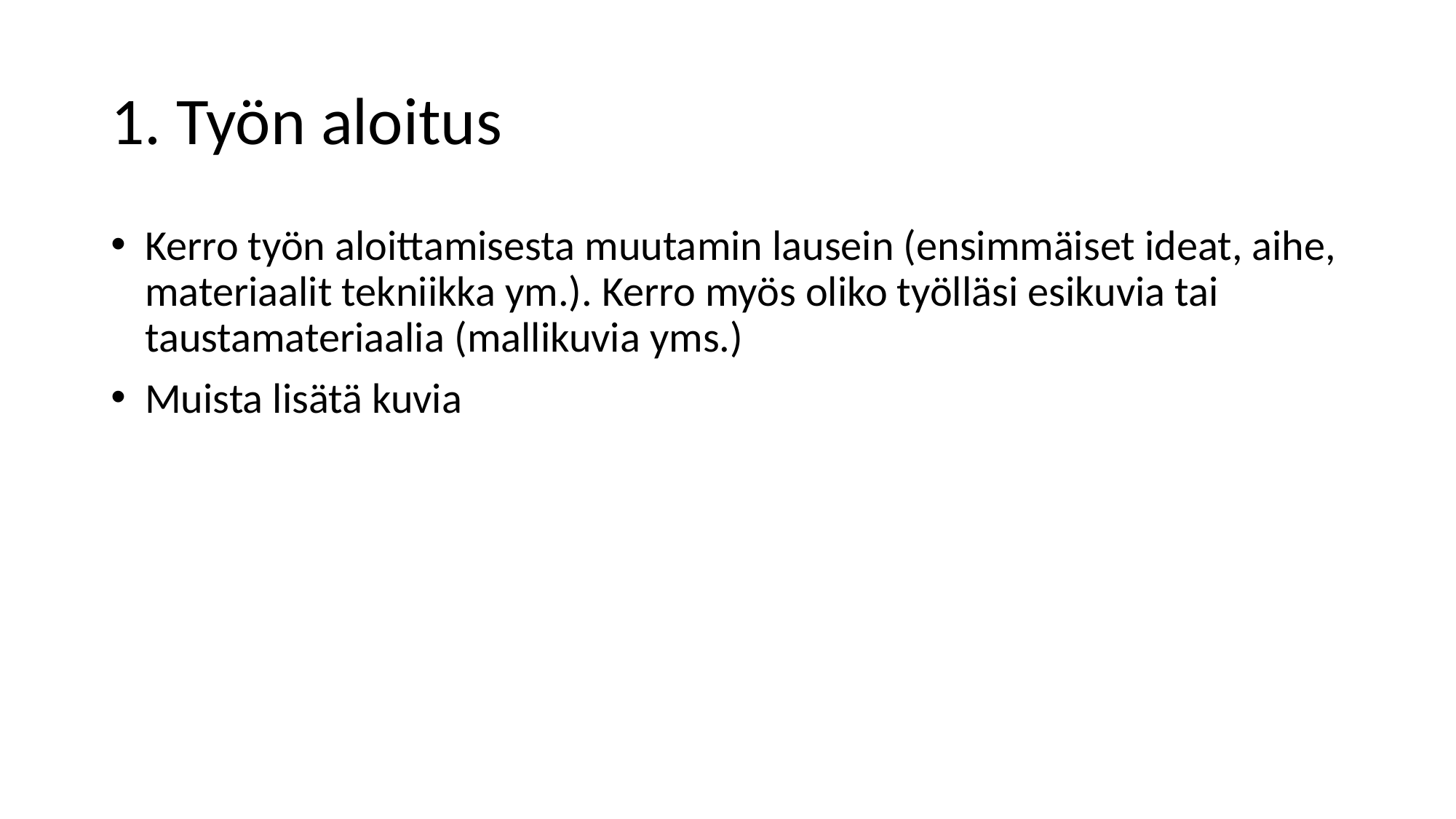

# 1. Työn aloitus
Kerro työn aloittamisesta muutamin lausein (ensimmäiset ideat, aihe, materiaalit tekniikka ym.). Kerro myös oliko työlläsi esikuvia tai taustamateriaalia (mallikuvia yms.)
Muista lisätä kuvia